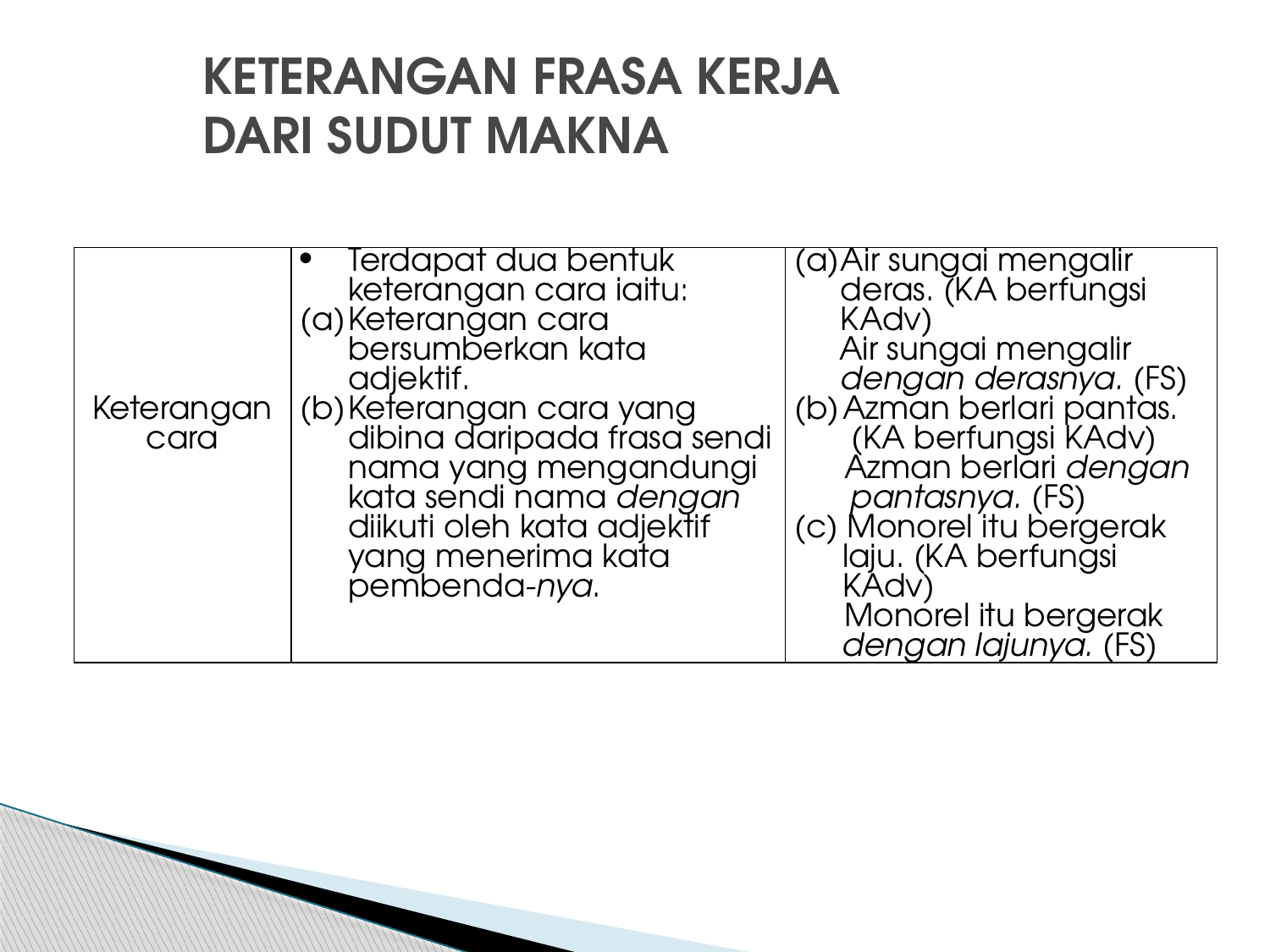

# KETERANGAN FRASA KERJA DARI SUDUT MAKNA
| Keterangan cara | Terdapat dua bentuk keterangan cara iaitu: Keterangan cara bersumberkan kata adjektif. Keterangan cara yang dibina daripada frasa sendi nama yang mengandungi kata sendi nama dengan diikuti oleh kata adjektif yang menerima kata pembenda-nya. | Air sungai mengalir deras. (KA berfungsi KAdv) Air sungai mengalir dengan derasnya. (FS) Azman berlari pantas. (KA berfungsi KAdv) Azman berlari dengan pantasnya. (FS) (c) Monorel itu bergerak laju. (KA berfungsi KAdv) Monorel itu bergerak dengan lajunya. (FS) |
| --- | --- | --- |